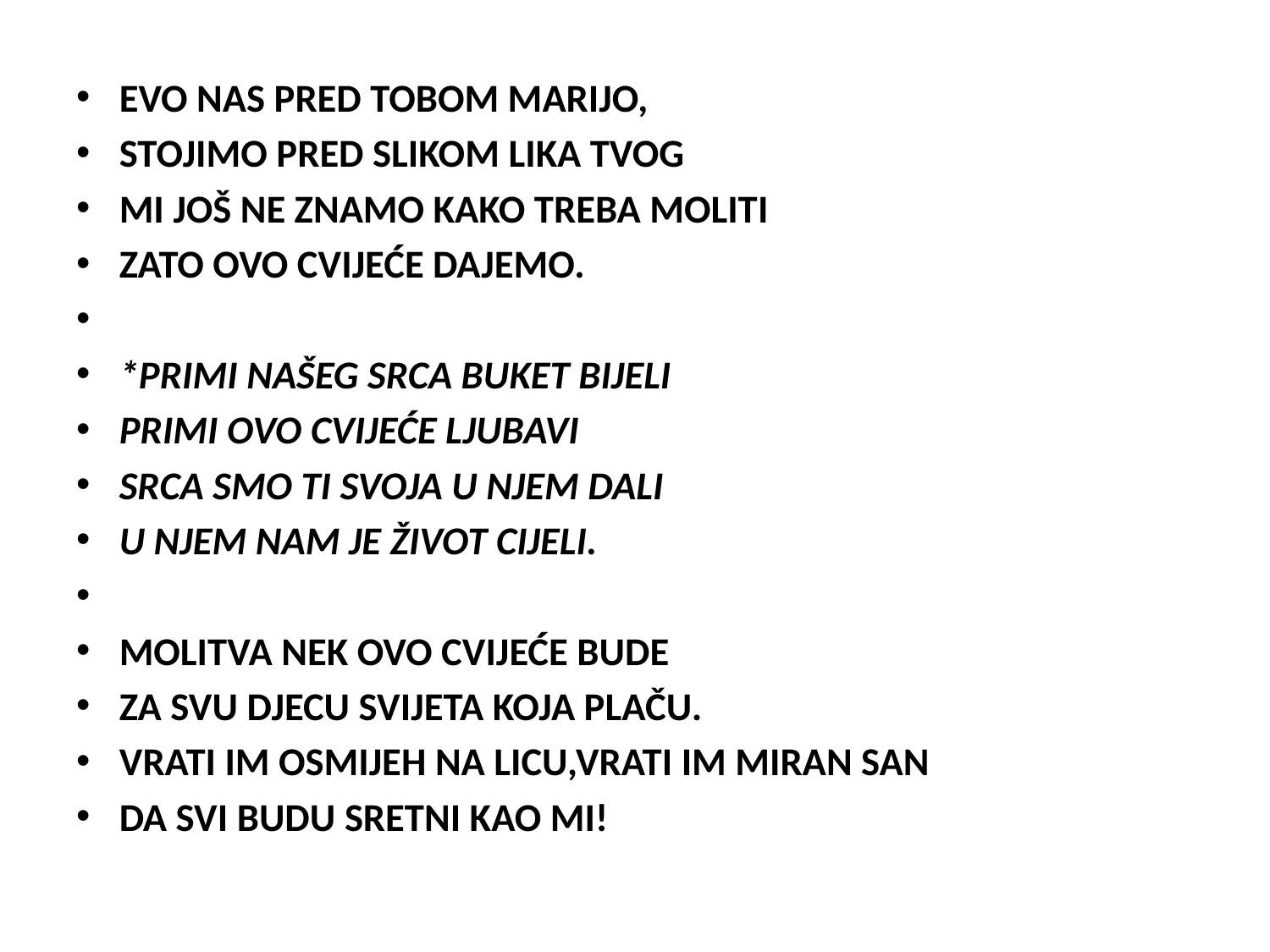

EVO NAS PRED TOBOM MARIJO,
STOJIMO PRED SLIKOM LIKA TVOG
MI JOŠ NE ZNAMO KAKO TREBA MOLITI
ZATO OVO CVIJEĆE DAJEMO.

*PRIMI NAŠEG SRCA BUKET BIJELI
PRIMI OVO CVIJEĆE LJUBAVI
SRCA SMO TI SVOJA U NJEM DALI
U NJEM NAM JE ŽIVOT CIJELI.

MOLITVA NEK OVO CVIJEĆE BUDE
ZA SVU DJECU SVIJETA KOJA PLAČU.
VRATI IM OSMIJEH NA LICU,VRATI IM MIRAN SAN
DA SVI BUDU SRETNI KAO MI!